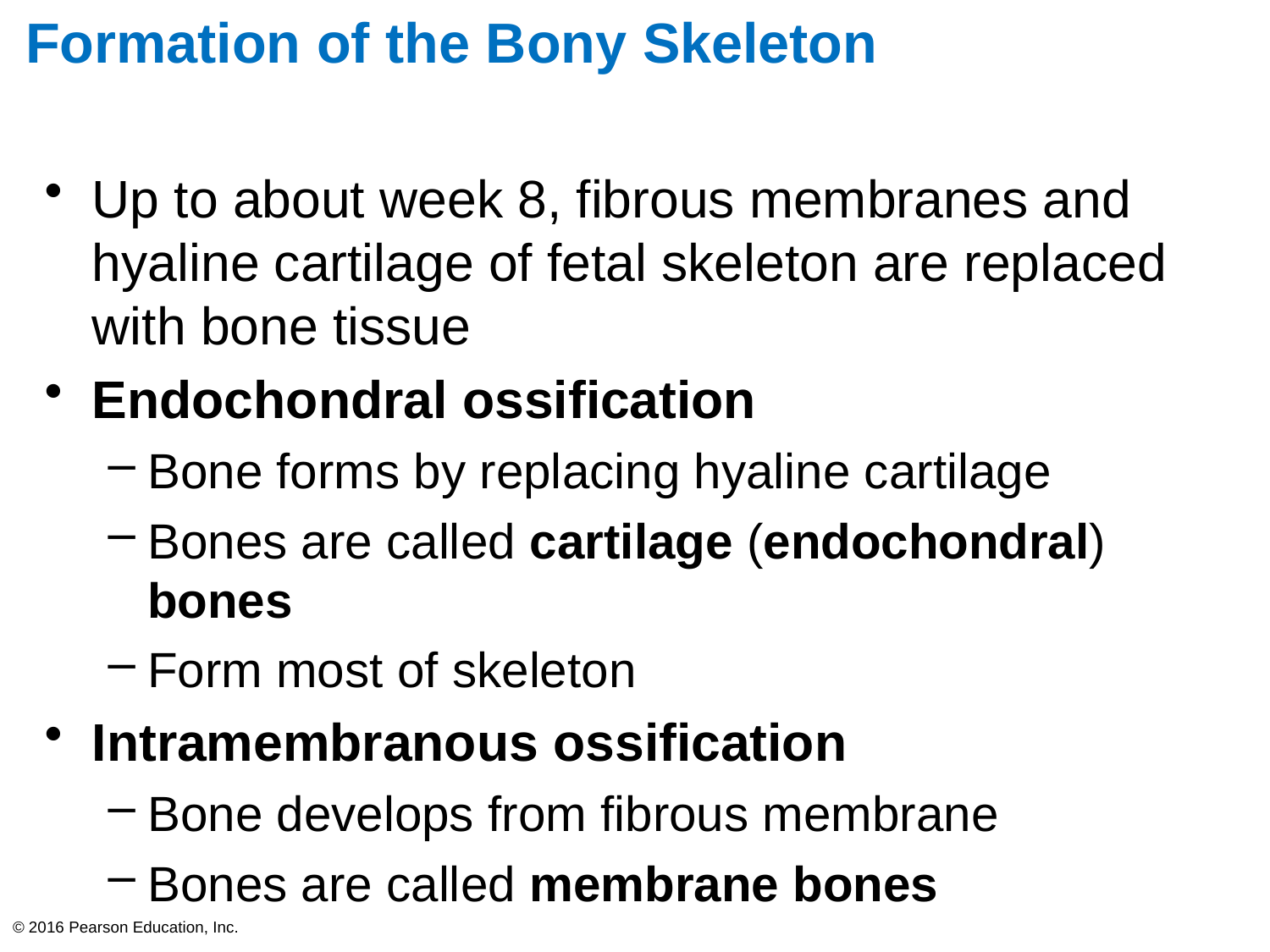

# Formation of the Bony Skeleton
Up to about week 8, fibrous membranes and hyaline cartilage of fetal skeleton are replaced with bone tissue
Endochondral ossification
Bone forms by replacing hyaline cartilage
Bones are called cartilage (endochondral) bones
Form most of skeleton
Intramembranous ossification
Bone develops from fibrous membrane
Bones are called membrane bones
© 2016 Pearson Education, Inc.